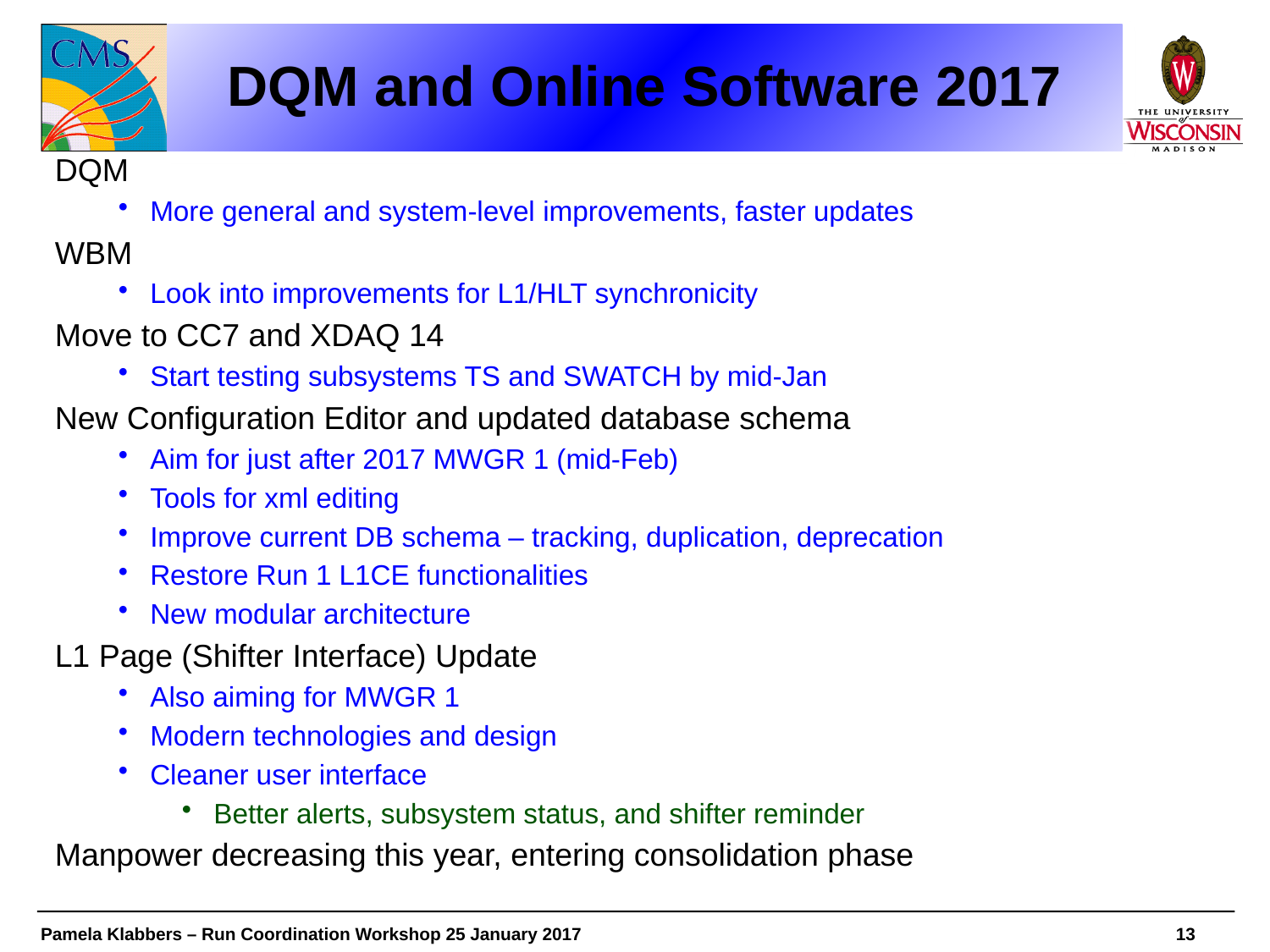

# DQM and Online Software 2017
DQM
More general and system-level improvements, faster updates
WBM
Look into improvements for L1/HLT synchronicity
Move to CC7 and XDAQ 14
Start testing subsystems TS and SWATCH by mid-Jan
New Configuration Editor and updated database schema
Aim for just after 2017 MWGR 1 (mid-Feb)
Tools for xml editing
Improve current DB schema – tracking, duplication, deprecation
Restore Run 1 L1CE functionalities
New modular architecture
L1 Page (Shifter Interface) Update
Also aiming for MWGR 1
Modern technologies and design
Cleaner user interface
Better alerts, subsystem status, and shifter reminder
Manpower decreasing this year, entering consolidation phase